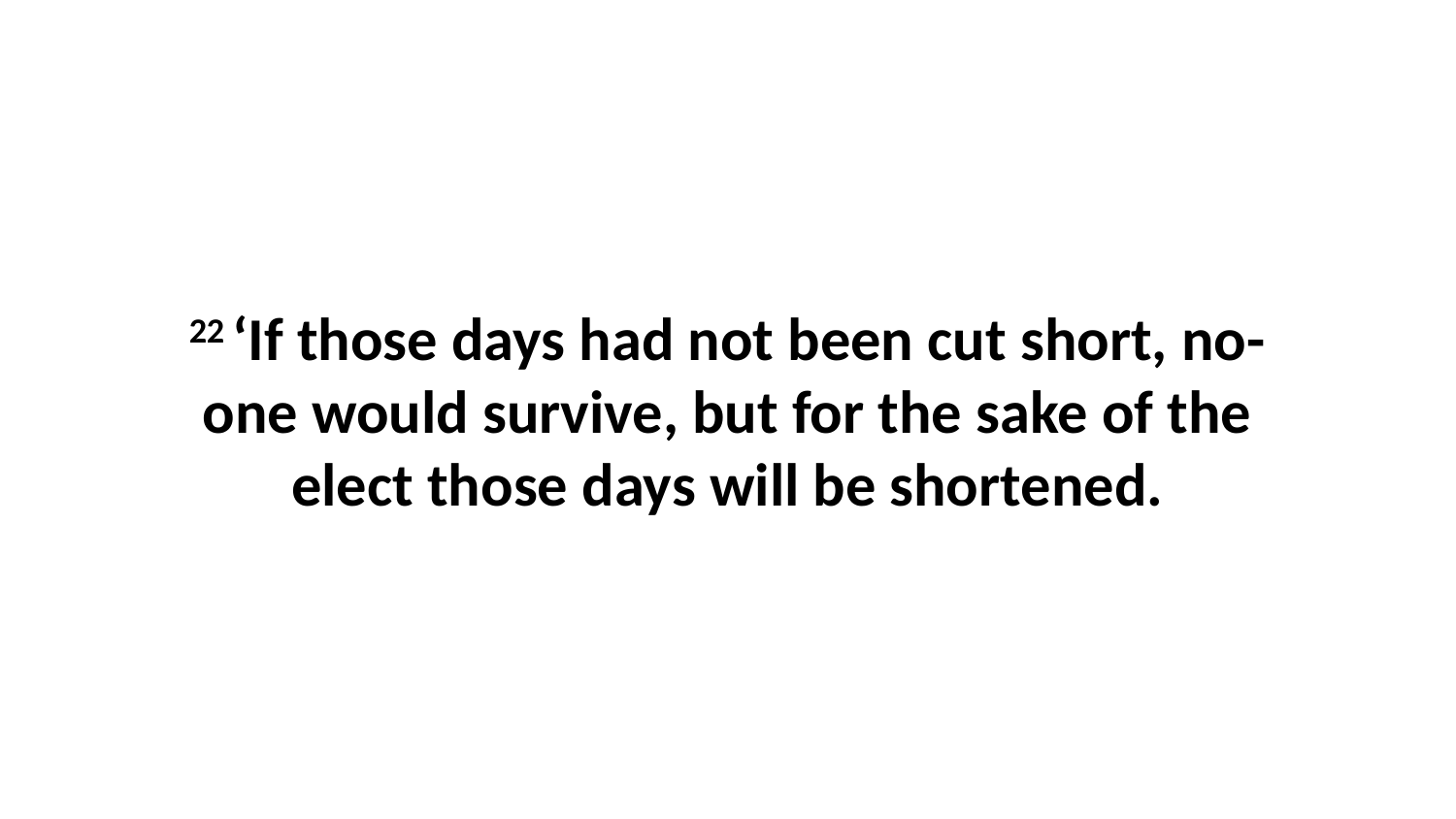

22 ‘If those days had not been cut short, no-one would survive, but for the sake of the elect those days will be shortened.